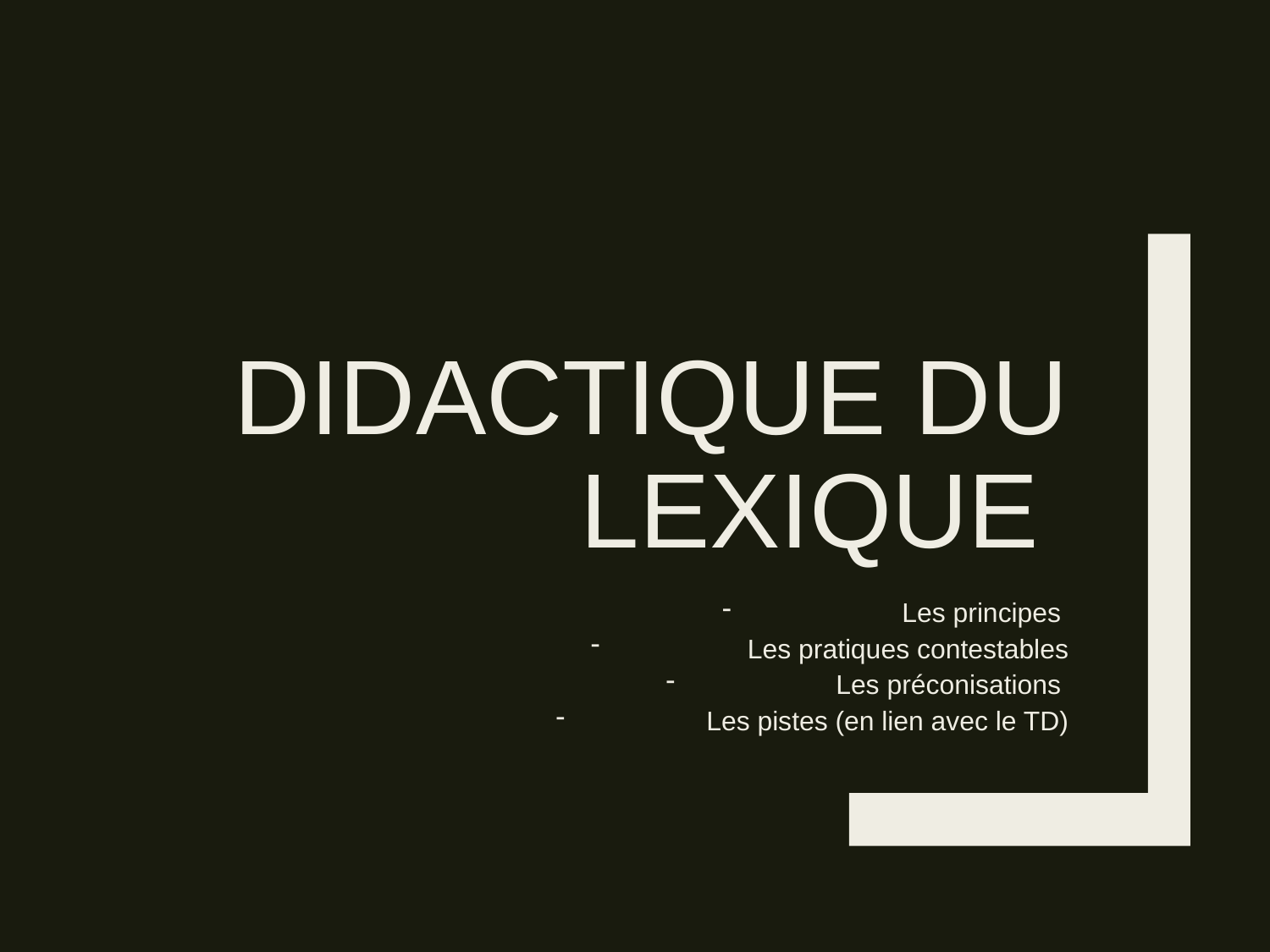

# Didactique du lexique
Les principes
Les pratiques contestables
Les préconisations
Les pistes (en lien avec le TD)